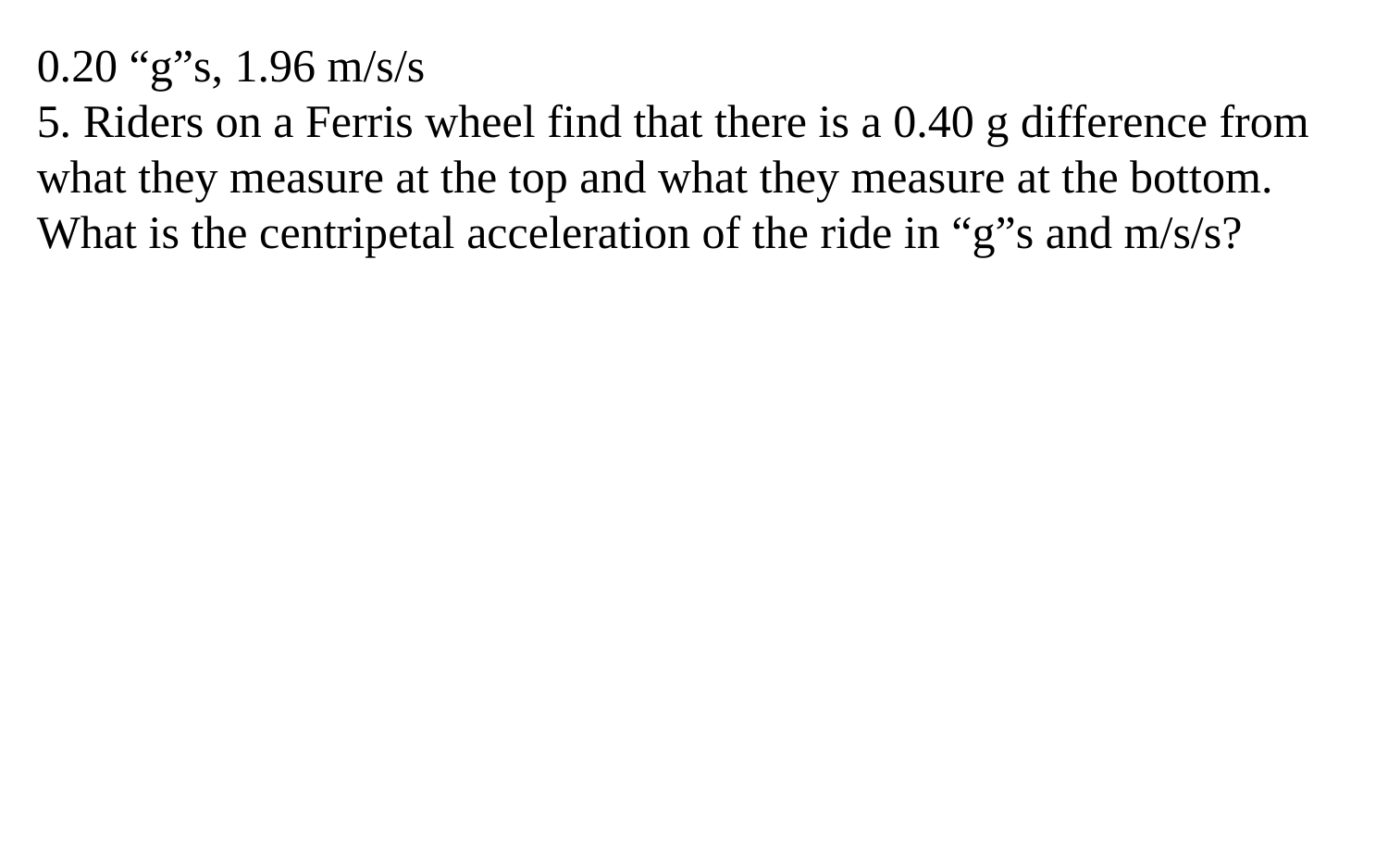

0.20 “g”s, 1.96 m/s/s
5. Riders on a Ferris wheel find that there is a 0.40 g difference from what they measure at the top and what they measure at the bottom.  What is the centripetal acceleration of the ride in “g”s and m/s/s?